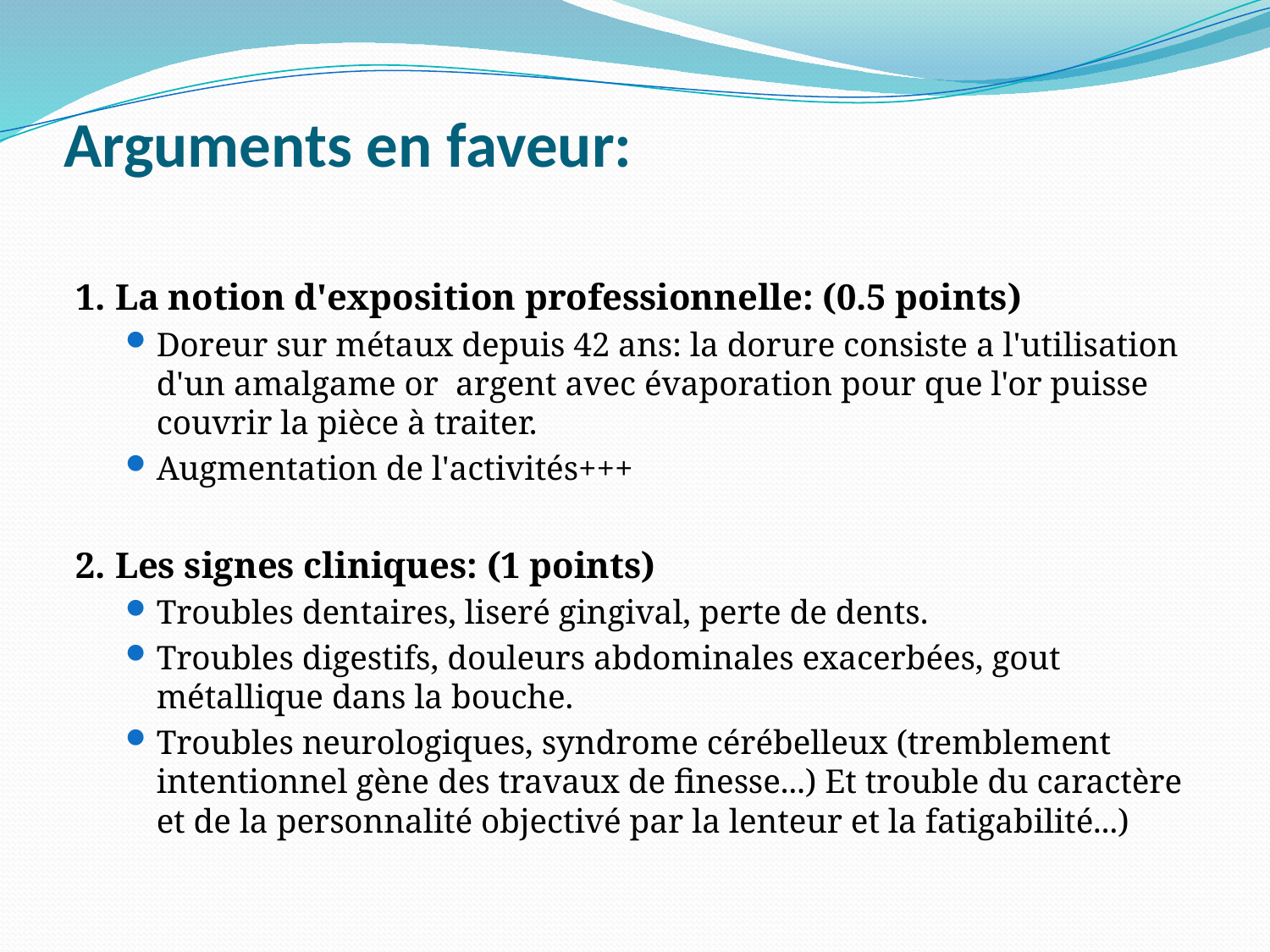

# Arguments en faveur:
1. La notion d'exposition professionnelle: (0.5 points)
Doreur sur métaux depuis 42 ans: la dorure consiste a l'utilisation d'un amalgame or  argent avec évaporation pour que l'or puisse couvrir la pièce à traiter.
Augmentation de l'activités+++

2. Les signes cliniques: (1 points)
Troubles dentaires, liseré gingival, perte de dents.
Troubles digestifs, douleurs abdominales exacerbées, gout métallique dans la bouche.
Troubles neurologiques, syndrome cérébelleux (tremblement intentionnel gène des travaux de finesse...) Et trouble du caractère et de la personnalité objectivé par la lenteur et la fatigabilité...)